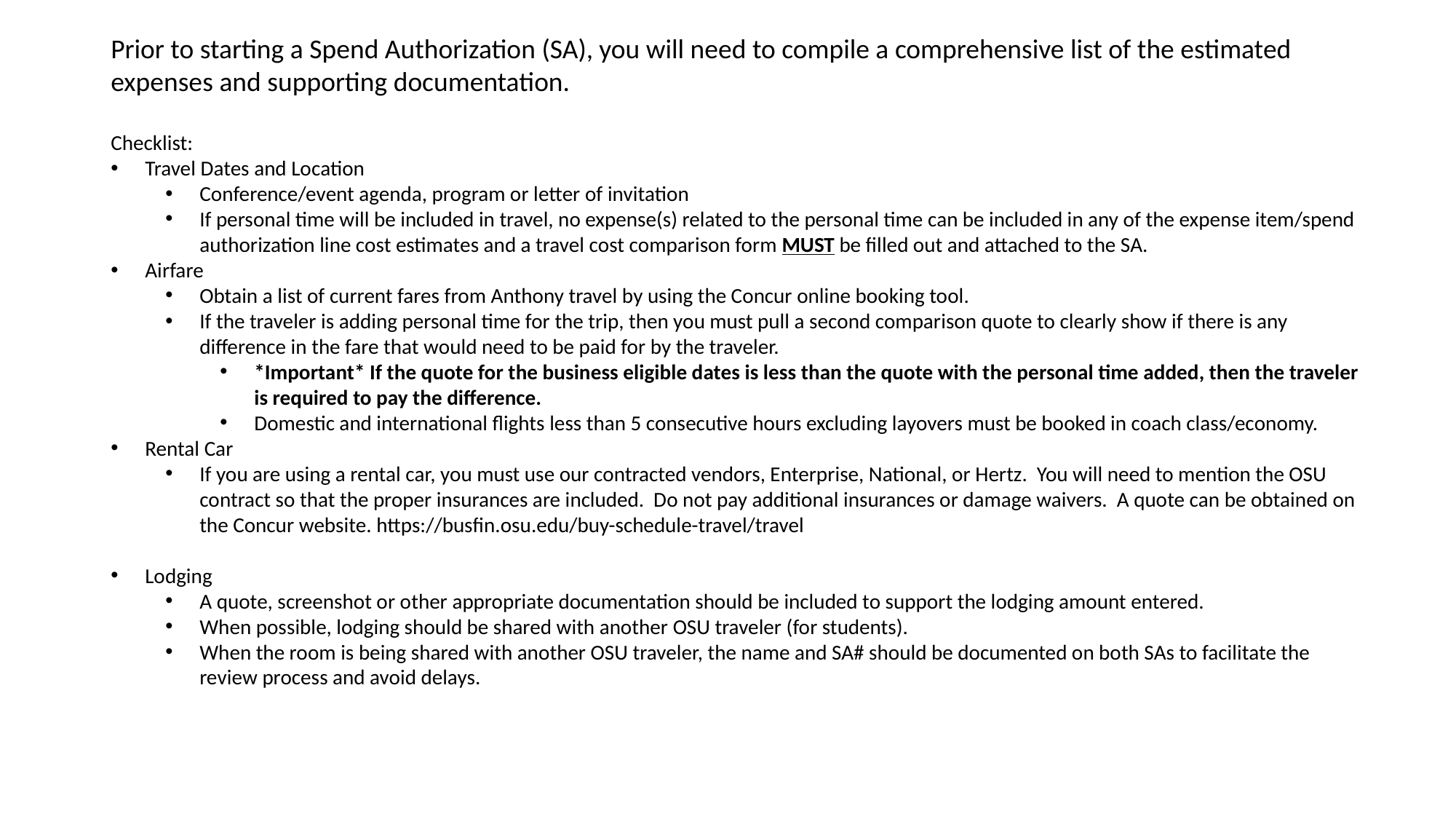

Prior to starting a Spend Authorization (SA), you will need to compile a comprehensive list of the estimated expenses and supporting documentation.

Checklist:
Travel Dates and Location
Conference/event agenda, program or letter of invitation
If personal time will be included in travel, no expense(s) related to the personal time can be included in any of the expense item/spend authorization line cost estimates and a travel cost comparison form MUST be filled out and attached to the SA.
Airfare
Obtain a list of current fares from Anthony travel by using the Concur online booking tool.
If the traveler is adding personal time for the trip, then you must pull a second comparison quote to clearly show if there is any difference in the fare that would need to be paid for by the traveler.
*Important* If the quote for the business eligible dates is less than the quote with the personal time added, then the traveler is required to pay the difference.
Domestic and international flights less than 5 consecutive hours excluding layovers must be booked in coach class/economy.
Rental Car
If you are using a rental car, you must use our contracted vendors, Enterprise, National, or Hertz.  You will need to mention the OSU contract so that the proper insurances are included.  Do not pay additional insurances or damage waivers.  A quote can be obtained on the Concur website. https://busfin.osu.edu/buy-schedule-travel/travel

Lodging
A quote, screenshot or other appropriate documentation should be included to support the lodging amount entered.
When possible, lodging should be shared with another OSU traveler (for students).
When the room is being shared with another OSU traveler, the name and SA# should be documented on both SAs to facilitate the review process and avoid delays.